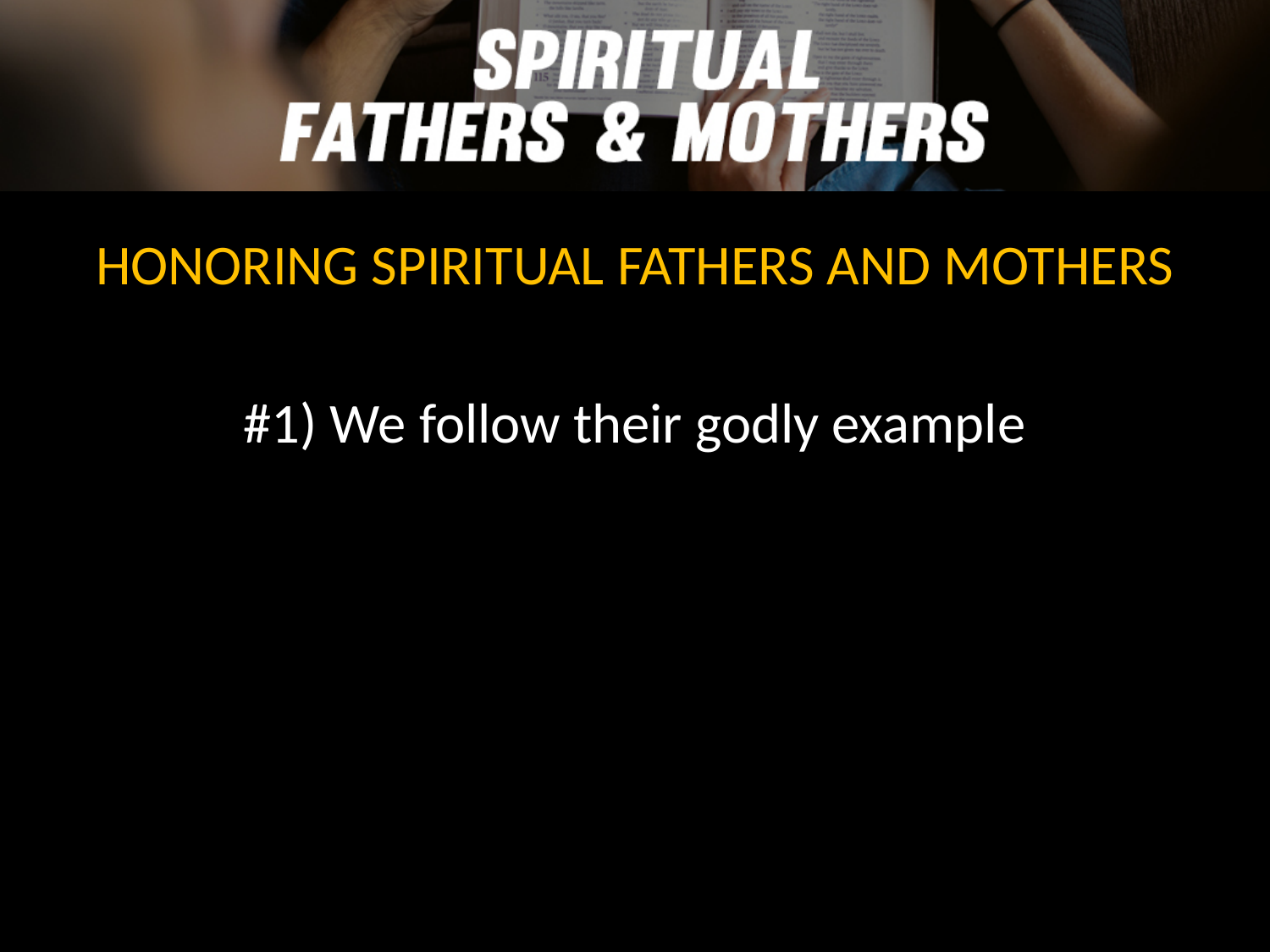

HONORING SPIRITUAL FATHERS AND MOTHERS
#1) We follow their godly example